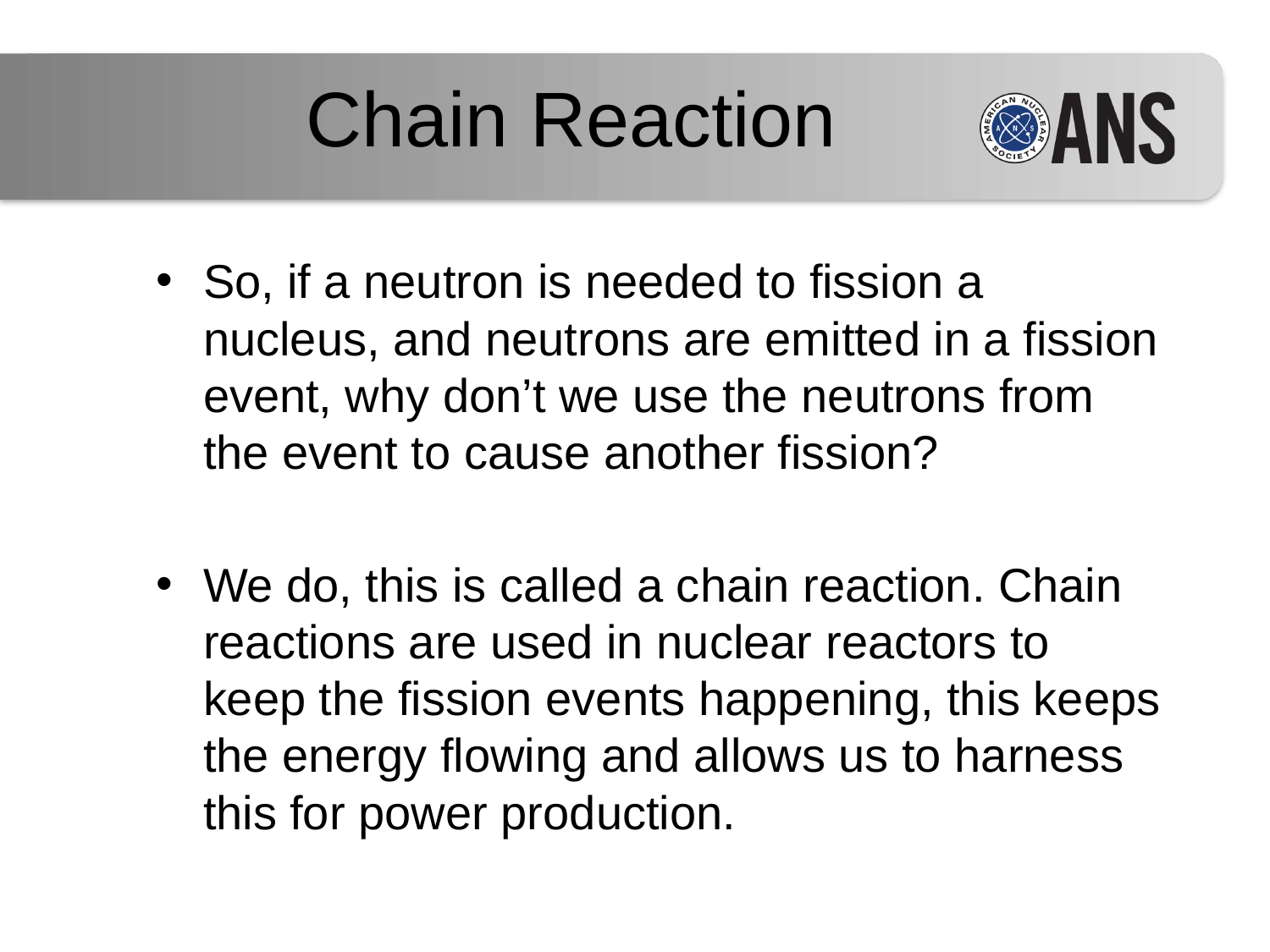

Chain Reaction
So, if a neutron is needed to fission a nucleus, and neutrons are emitted in a fission event, why don’t we use the neutrons from the event to cause another fission?

We do, this is called a chain reaction. Chain reactions are used in nuclear reactors to keep the fission events happening, this keeps the energy flowing and allows us to harness this for power production.